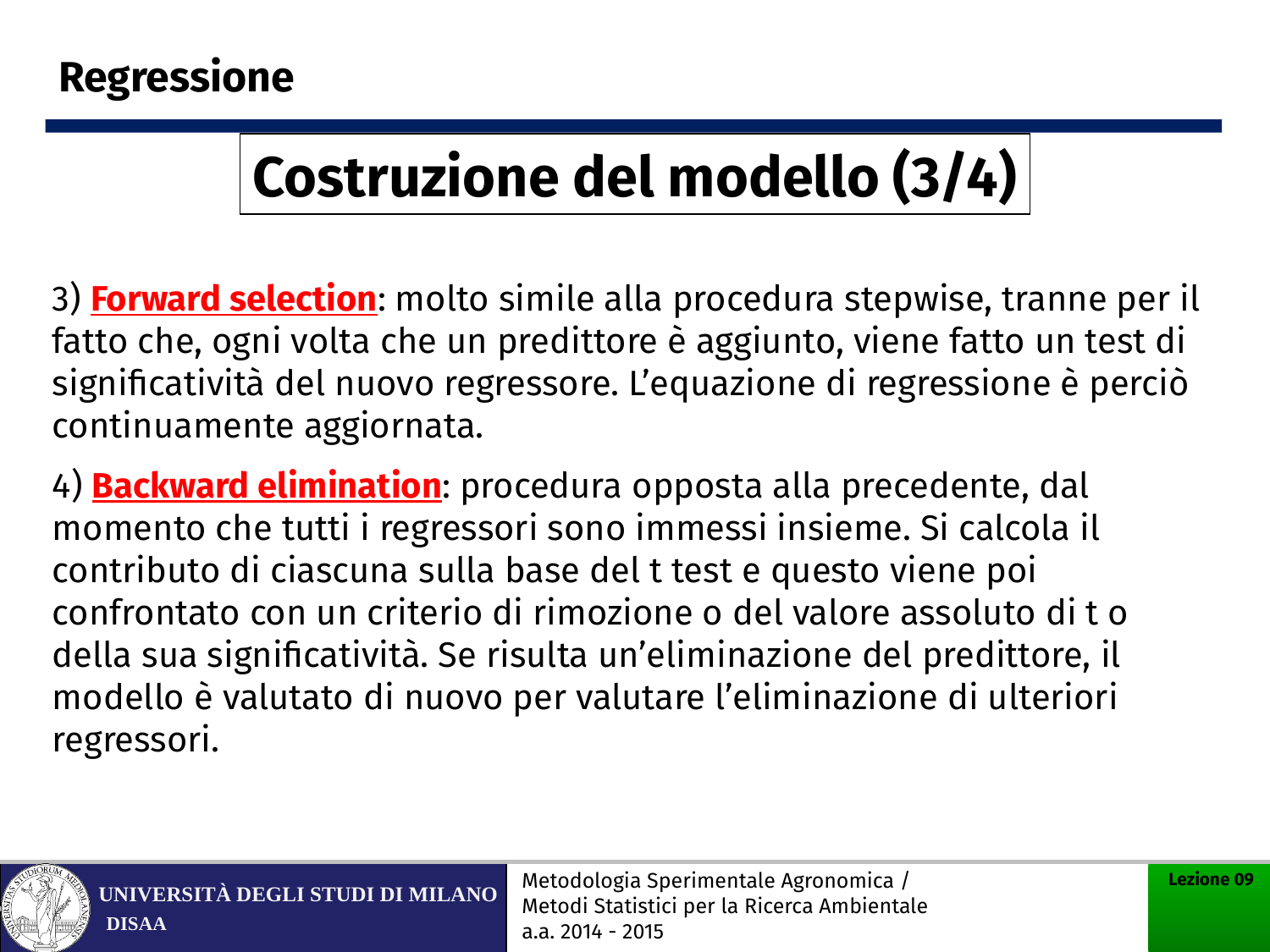

Regressione
Costruzione del modello (3/4)
3) Forward selection: molto simile alla procedura stepwise, tranne per il fatto che, ogni volta che un predittore è aggiunto, viene fatto un test di significatività del nuovo regressore. L’equazione di regressione è perciò continuamente aggiornata.
4) Backward elimination: procedura opposta alla precedente, dal momento che tutti i regressori sono immessi insieme. Si calcola il contributo di ciascuna sulla base del t test e questo viene poi confrontato con un criterio di rimozione o del valore assoluto di t o della sua significatività. Se risulta un’eliminazione del predittore, il modello è valutato di nuovo per valutare l’eliminazione di ulteriori regressori.
Metodologia Sperimentale Agronomica / Metodi Statistici per la Ricerca Ambientale a.a. 2014 - 2015
Lezione 09